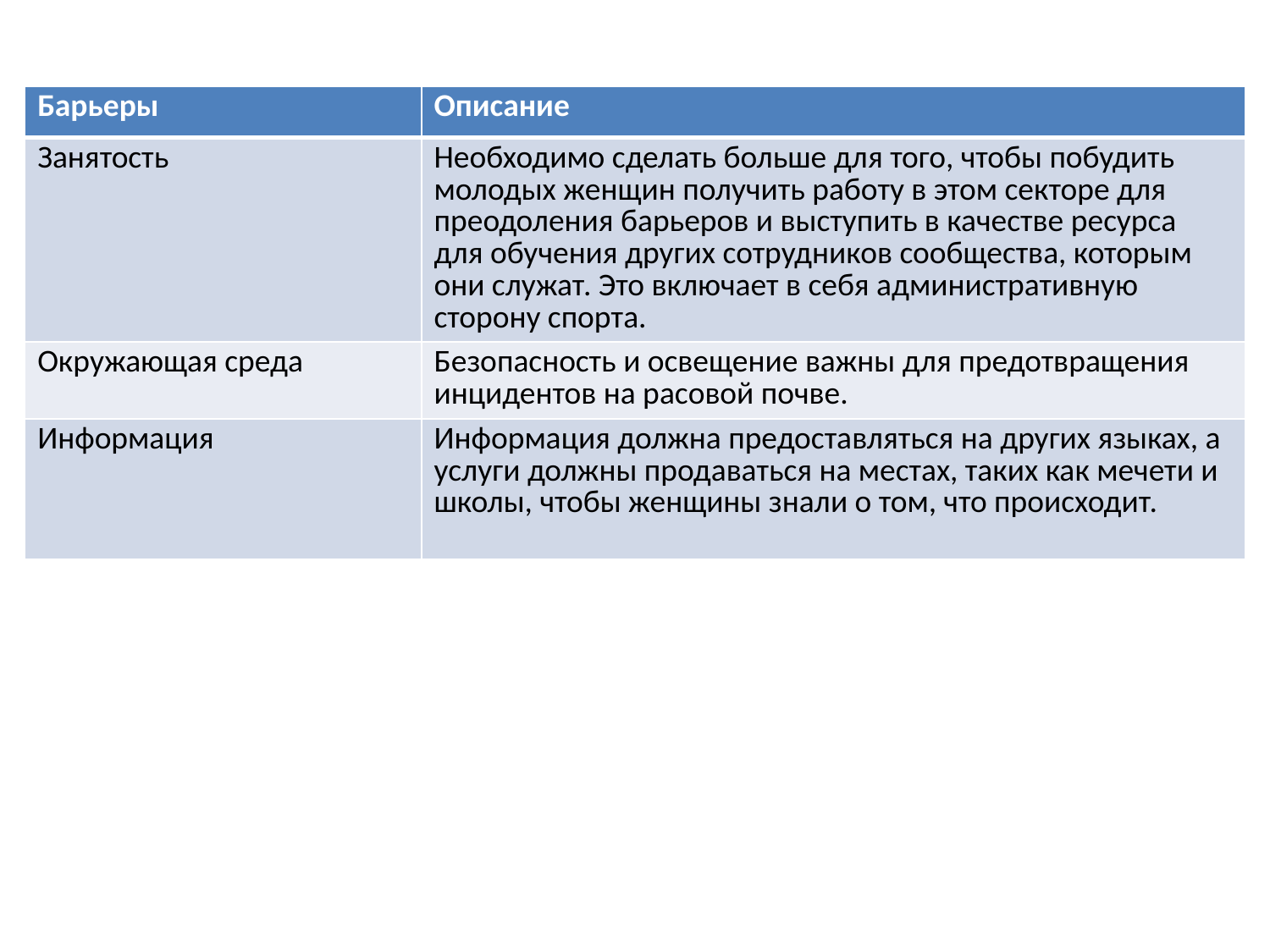

| Барьеры | Описание |
| --- | --- |
| Занятость | Необходимо сделать больше для того, чтобы побудить молодых женщин получить работу в этом секторе для преодоления барьеров и выступить в качестве ресурса для обучения других сотрудников сообщества, которым они служат. Это включает в себя административную сторону спорта. |
| Окружающая среда | Безопасность и освещение важны для предотвращения инцидентов на расовой почве. |
| Информация | Информация должна предоставляться на других языках, а услуги должны продаваться на местах, таких как мечети и школы, чтобы женщины знали о том, что происходит. |